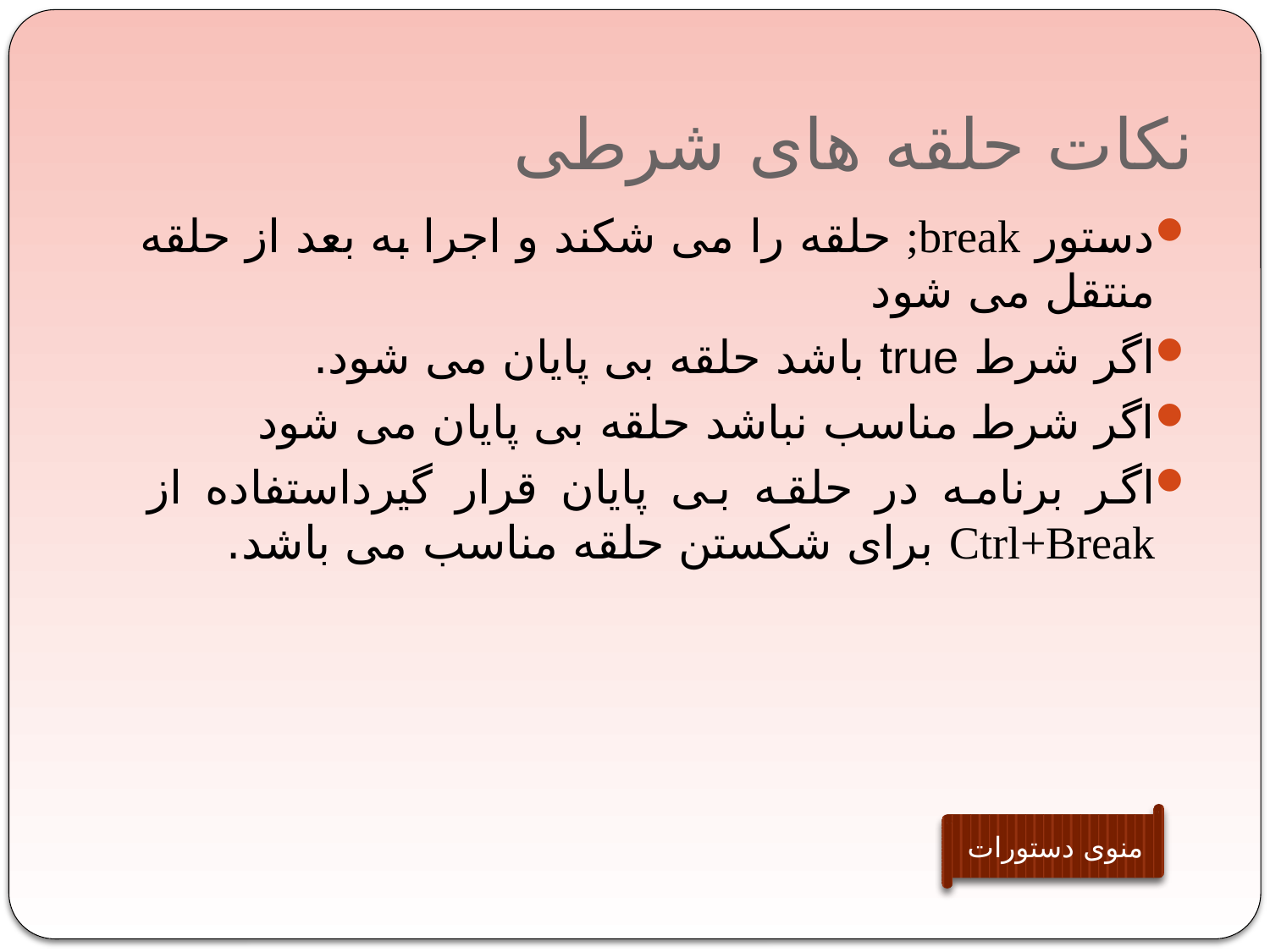

# نکات حلقه های شرطی
دستور break; حلقه را می شکند و اجرا به بعد از حلقه منتقل می شود
اگر شرط true باشد حلقه بی پایان می شود.
اگر شرط مناسب نباشد حلقه بی پایان می شود
اگر برنامه در حلقه بی پایان قرار گیرداستفاده از Ctrl+Break برای شکستن حلقه مناسب می باشد.

منوی دستورات